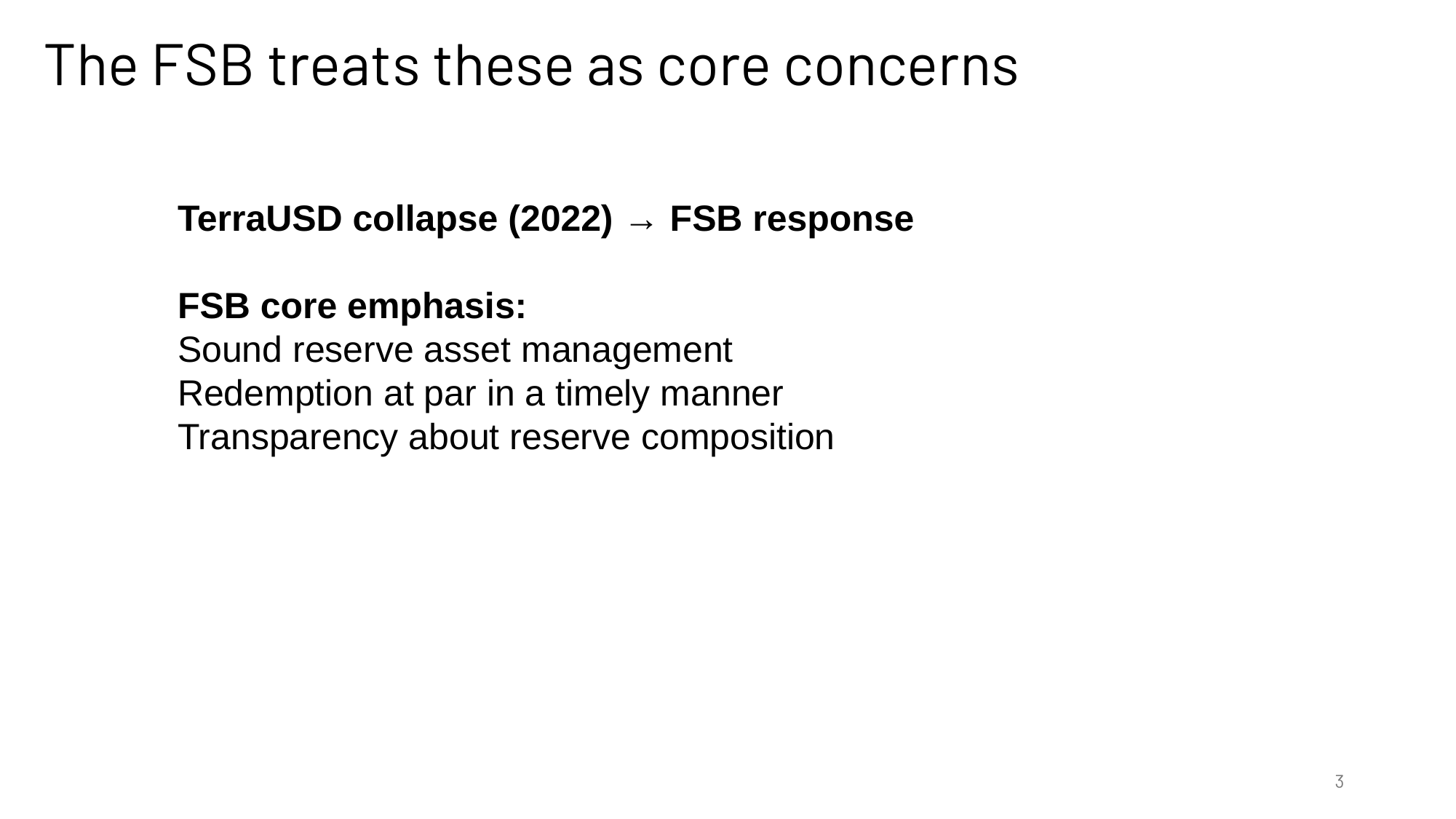

# The FSB treats these as core concerns
TerraUSD collapse (2022) → FSB response

FSB core emphasis:
Sound reserve asset management
Redemption at par in a timely manner
Transparency about reserve composition

3